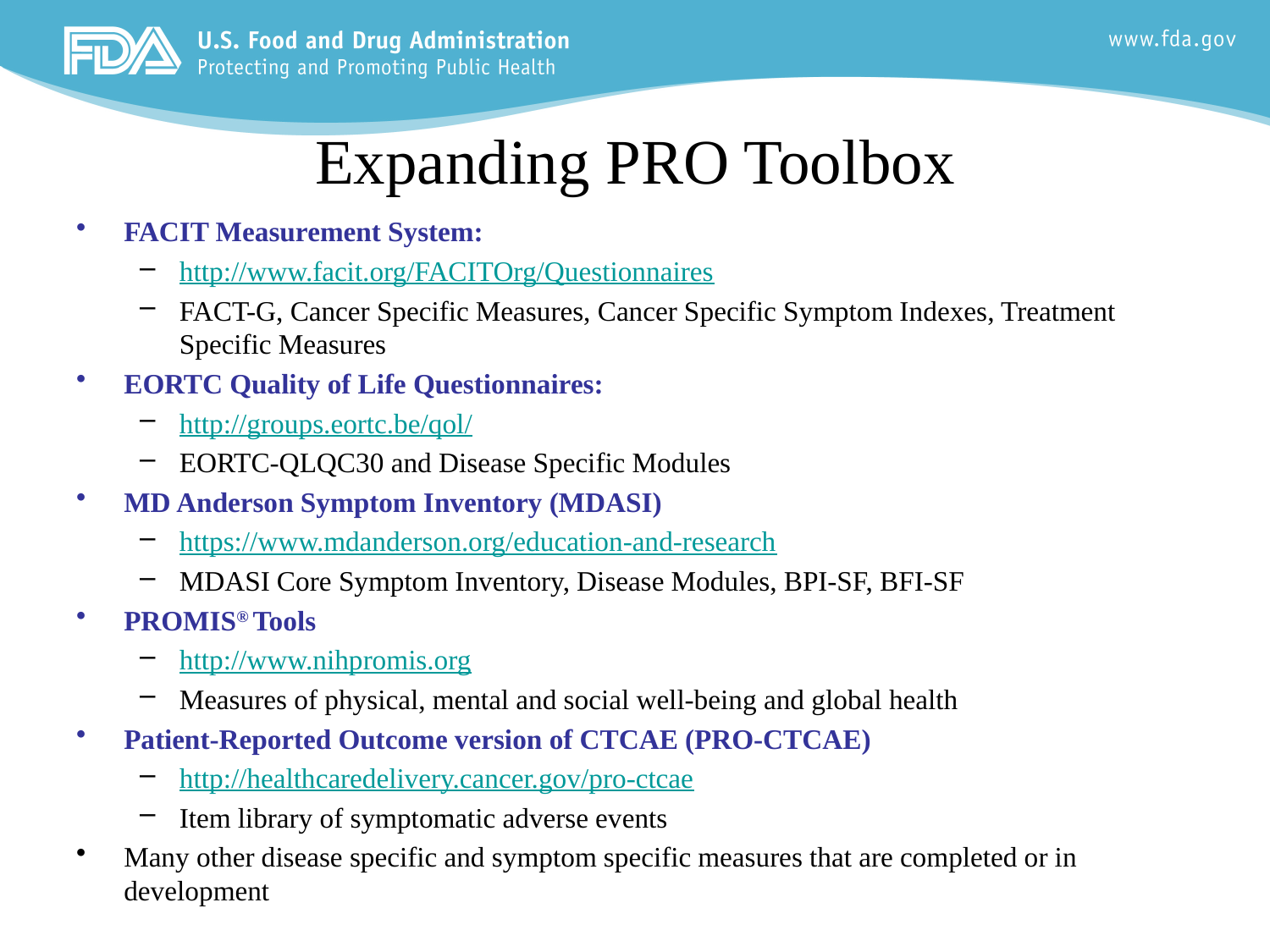

# Expanding PRO Toolbox
FACIT Measurement System:
http://www.facit.org/FACITOrg/Questionnaires
FACT-G, Cancer Specific Measures, Cancer Specific Symptom Indexes, Treatment Specific Measures
EORTC Quality of Life Questionnaires:
http://groups.eortc.be/qol/
EORTC-QLQC30 and Disease Specific Modules
MD Anderson Symptom Inventory (MDASI)
https://www.mdanderson.org/education-and-research
MDASI Core Symptom Inventory, Disease Modules, BPI-SF, BFI-SF
PROMIS® Tools
http://www.nihpromis.org
Measures of physical, mental and social well-being and global health
Patient-Reported Outcome version of CTCAE (PRO-CTCAE)
http://healthcaredelivery.cancer.gov/pro-ctcae
Item library of symptomatic adverse events
Many other disease specific and symptom specific measures that are completed or in development